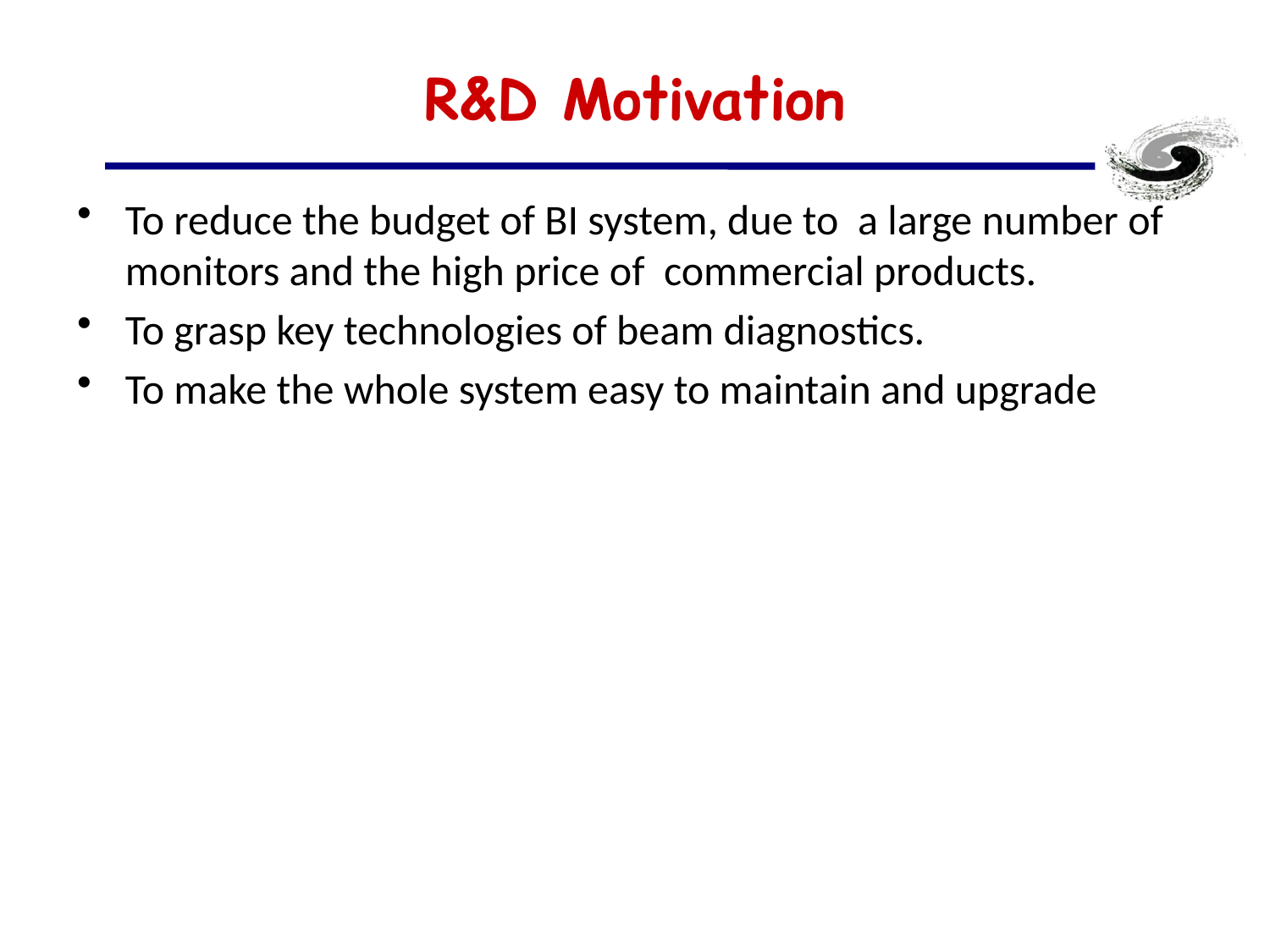

# R&D Motivation
To reduce the budget of BI system, due to  a large number of monitors and the high price of  commercial products.
To grasp key technologies of beam diagnostics.
To make the whole system easy to maintain and upgrade